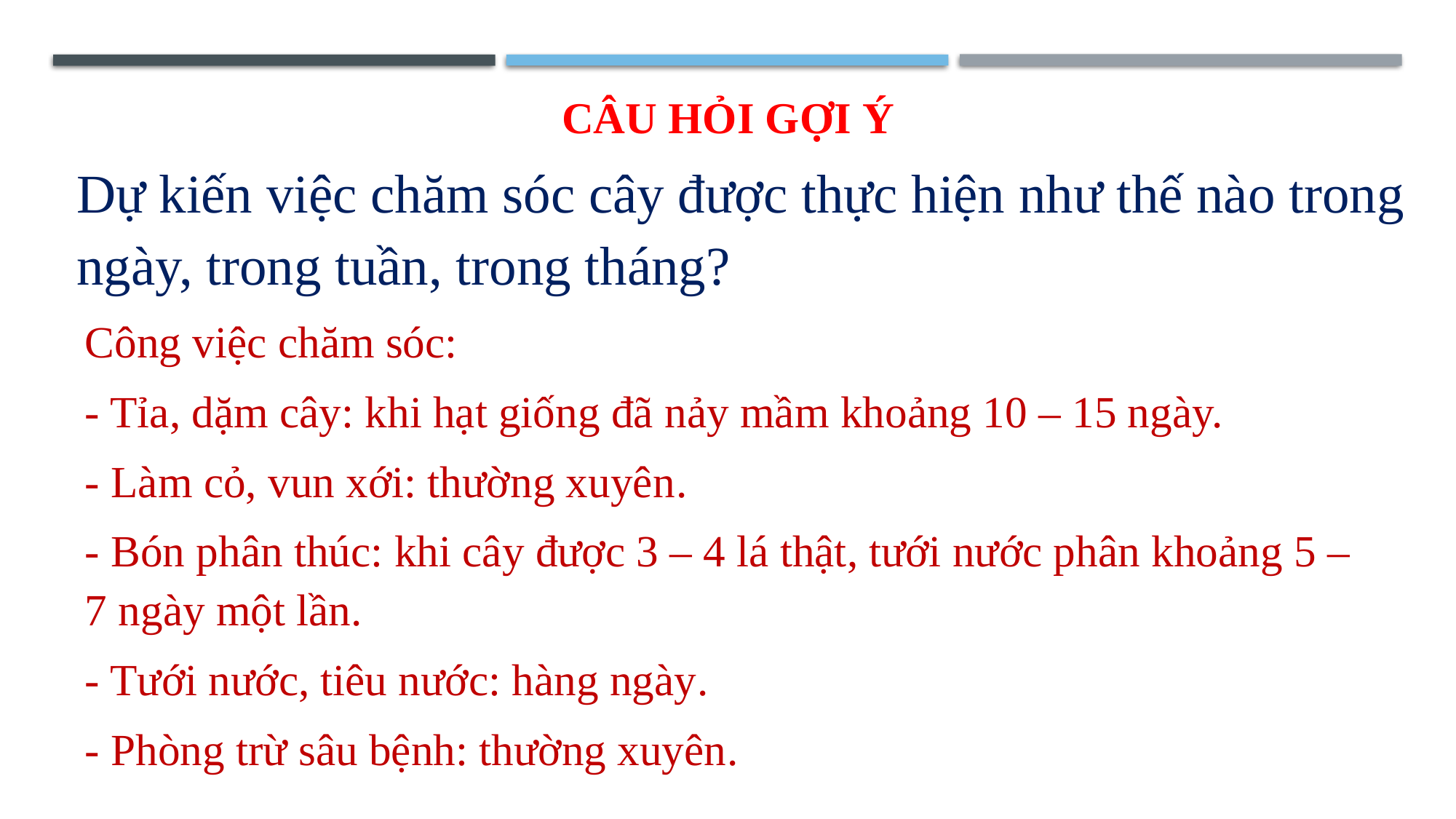

# CÂU HỎI GỢI Ý
Dự kiến việc chăm sóc cây được thực hiện như thế nào trong ngày, trong tuần, trong tháng?
Công việc chăm sóc:
- Tỉa, dặm cây: khi hạt giống đã nảy mầm khoảng 10 – 15 ngày.
- Làm cỏ, vun xới: thường xuyên.
- Bón phân thúc: khi cây được 3 – 4 lá thật, tưới nước phân khoảng 5 – 7 ngày một lần.
- Tưới nước, tiêu nước: hàng ngày.
- Phòng trừ sâu bệnh: thường xuyên.